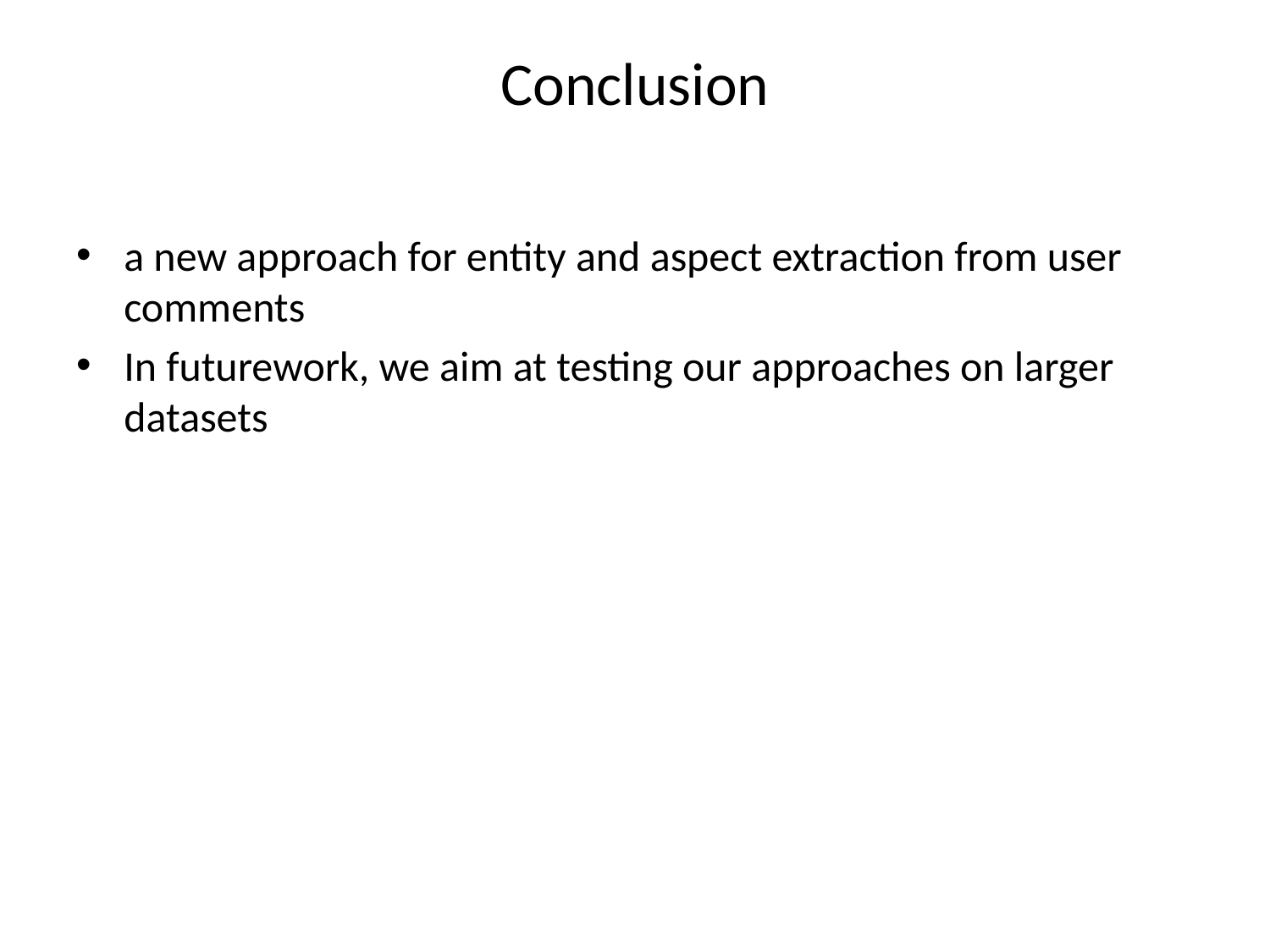

# Conclusion
a new approach for entity and aspect extraction from user comments
In futurework, we aim at testing our approaches on larger datasets